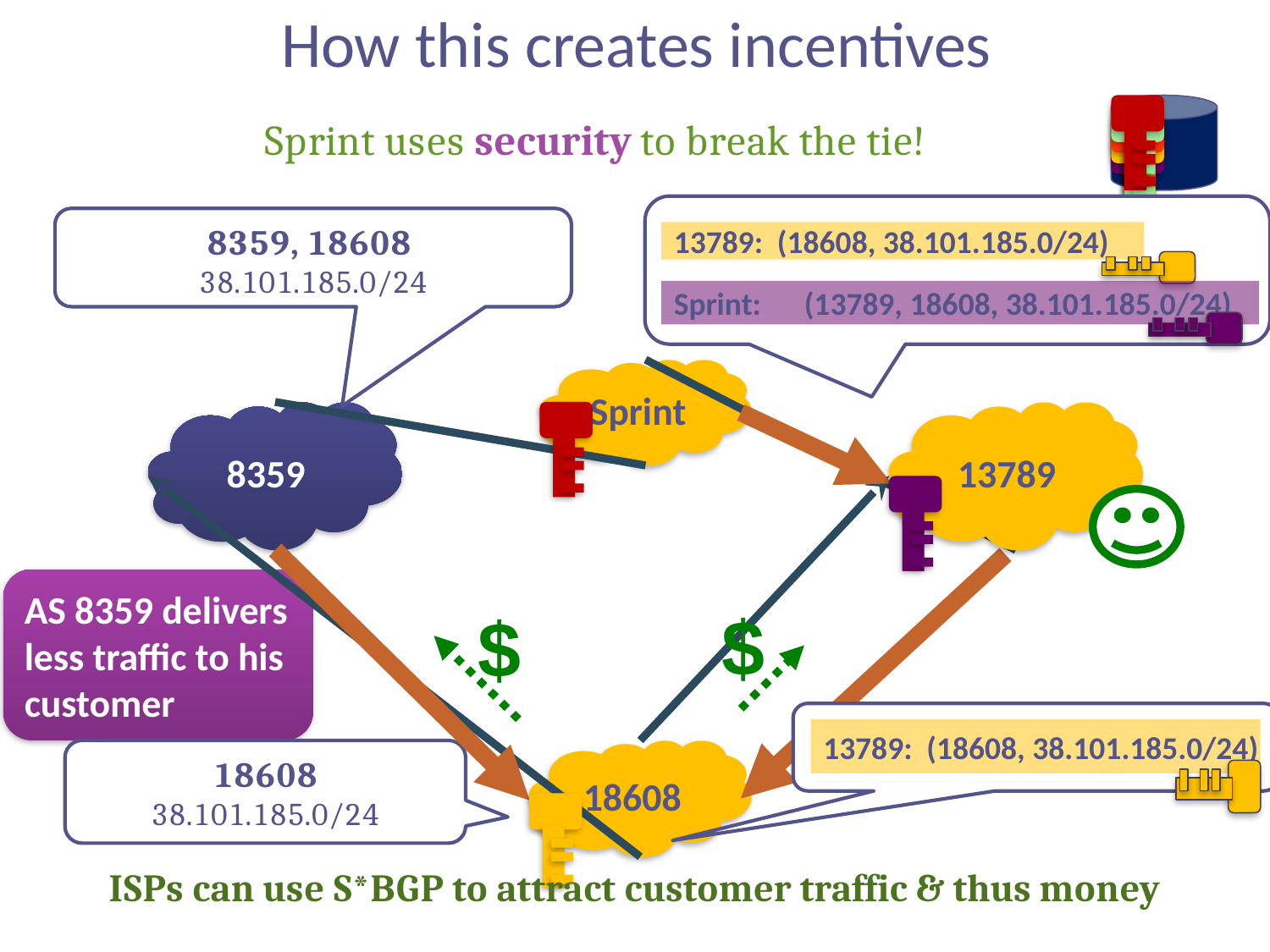

# How this creates incentives

Sprint uses security to break the tie!

13789:  (18608, 38.101.185.0/24)

Sprint:      (13789, 18608, 38.101.185.0/24)

8359, 18608
38.101.185.0/24
Sprint
8359

13789

AS 8359 delivers less traffic to his customer
$
$

13789:  (18608, 38.101.185.0/24)

18608
38.101.185.0/24

18608

ISPs can use S*BGP to attract customer traffic & thus money